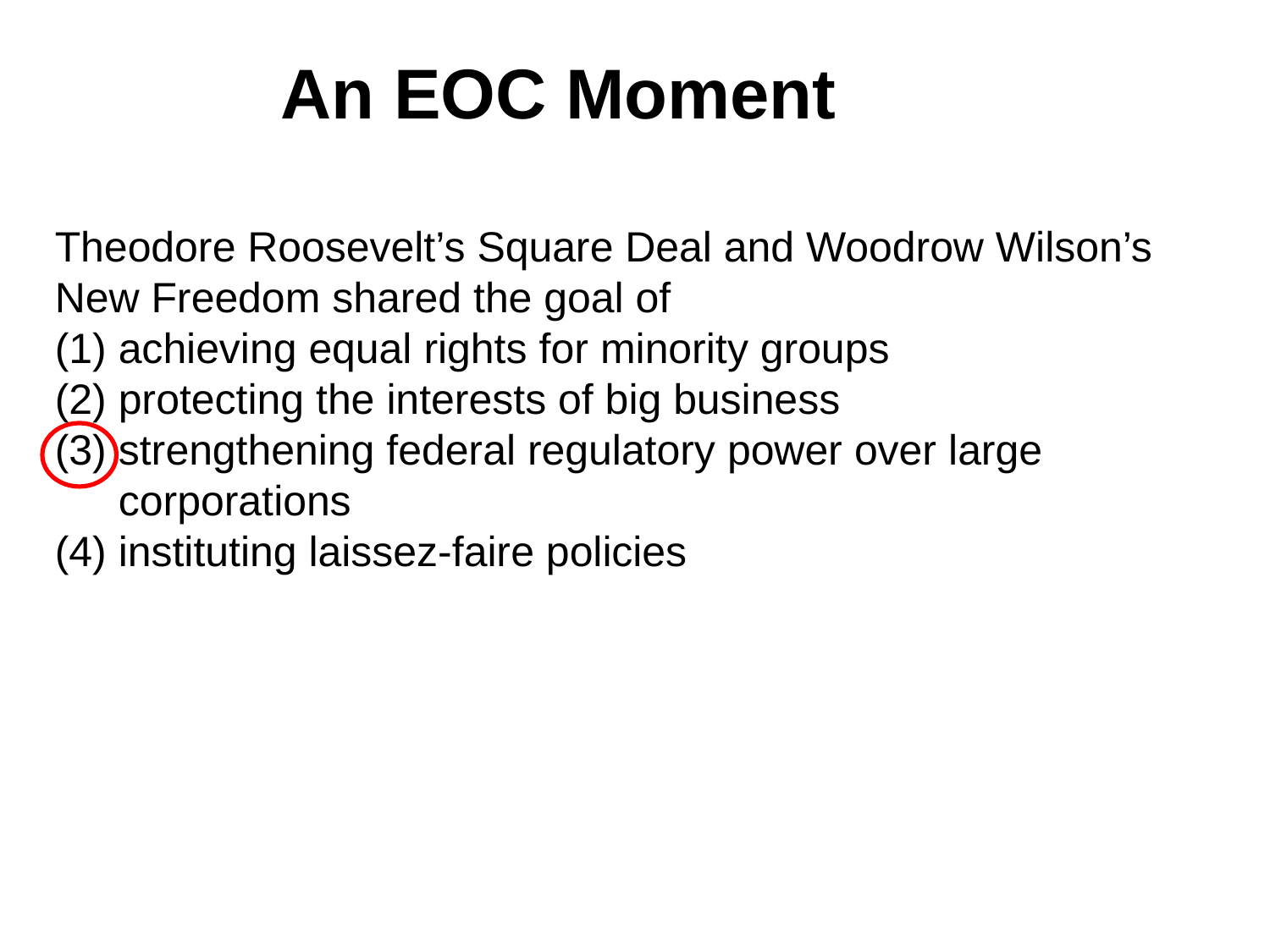

An EOC Moment
Theodore Roosevelt’s Square Deal and Woodrow Wilson’s New Freedom shared the goal of
achieving equal rights for minority groups
protecting the interests of big business
strengthening federal regulatory power over large corporations
instituting laissez-faire policies